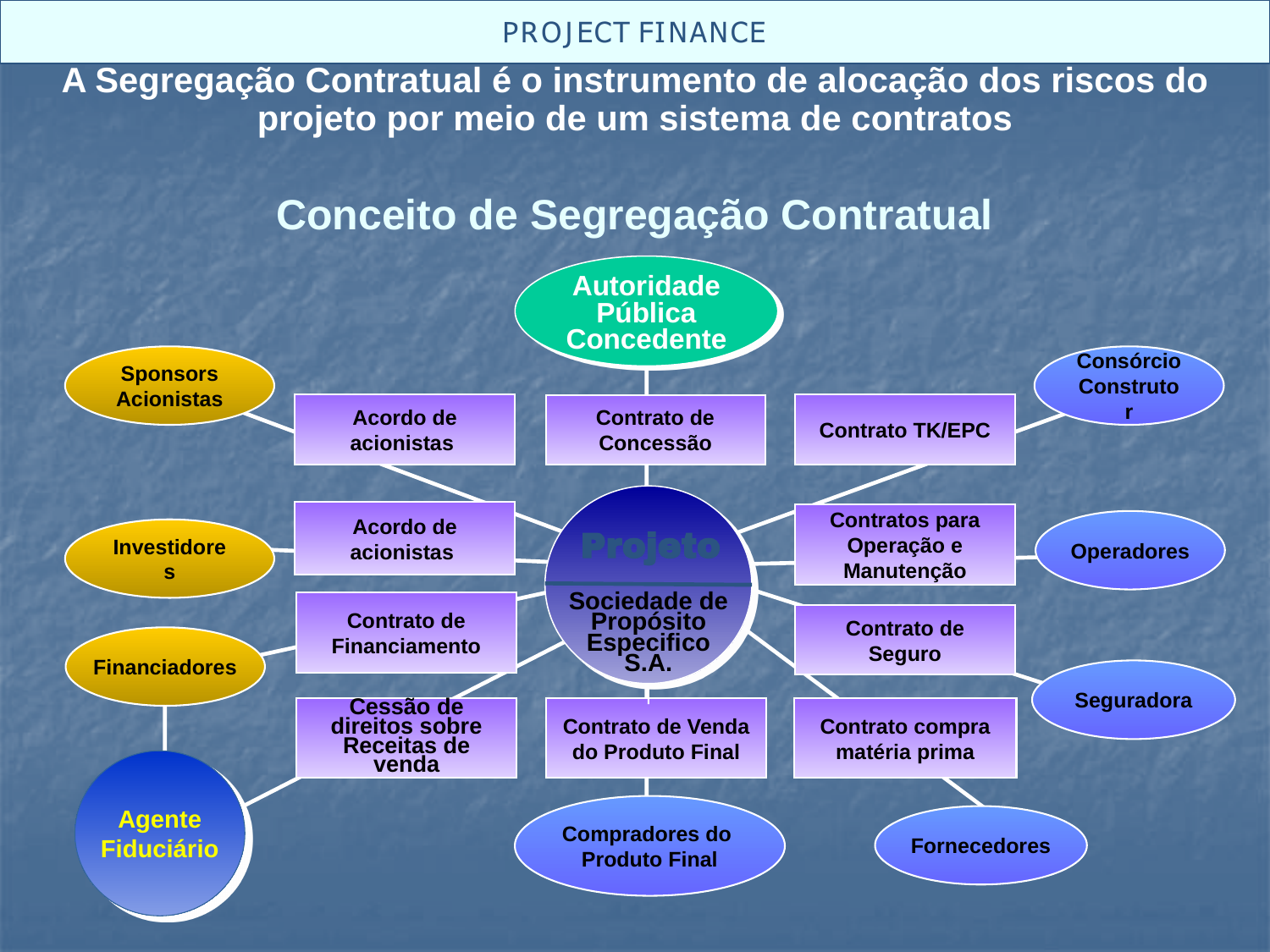

PROJECT FINANCE
A Segregação Contratual é o instrumento de alocação dos riscos do projeto por meio de um sistema de contratos
# Conceito de Segregação Contratual

Autoridade Pública Concedente

Sponsors Acionistas
Consórcio Construtor

Acordo de acionistas
Contrato TK/EPC
Contrato de Concessão

Projeto

Sociedade de Propósito Especifico S.A.

Acordo de acionistas
Contratos para Operação e Manutenção
Operadores
Investidores

Contrato de Financiamento
Contrato de Seguro

Financiadores
Seguradora

Cessão de direitos sobre Receitas de venda
Contrato de Venda
do Produto Final
Contrato compra matéria prima
Agente Fiduciário
Compradores do
Produto Final
Fornecedores